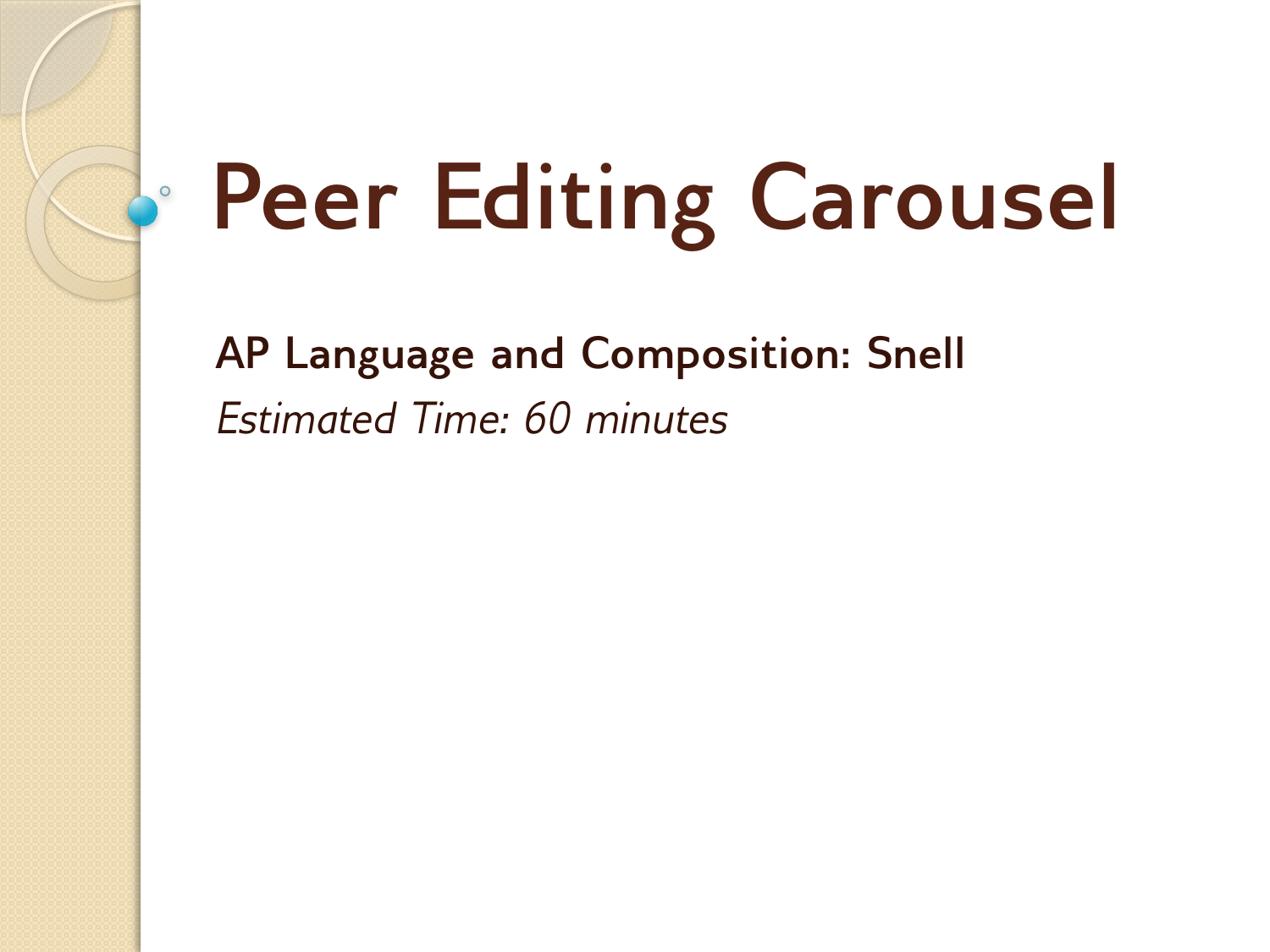

# Peer Editing Carousel

AP Language and Composition: Snell
Estimated Time: 60 minutes